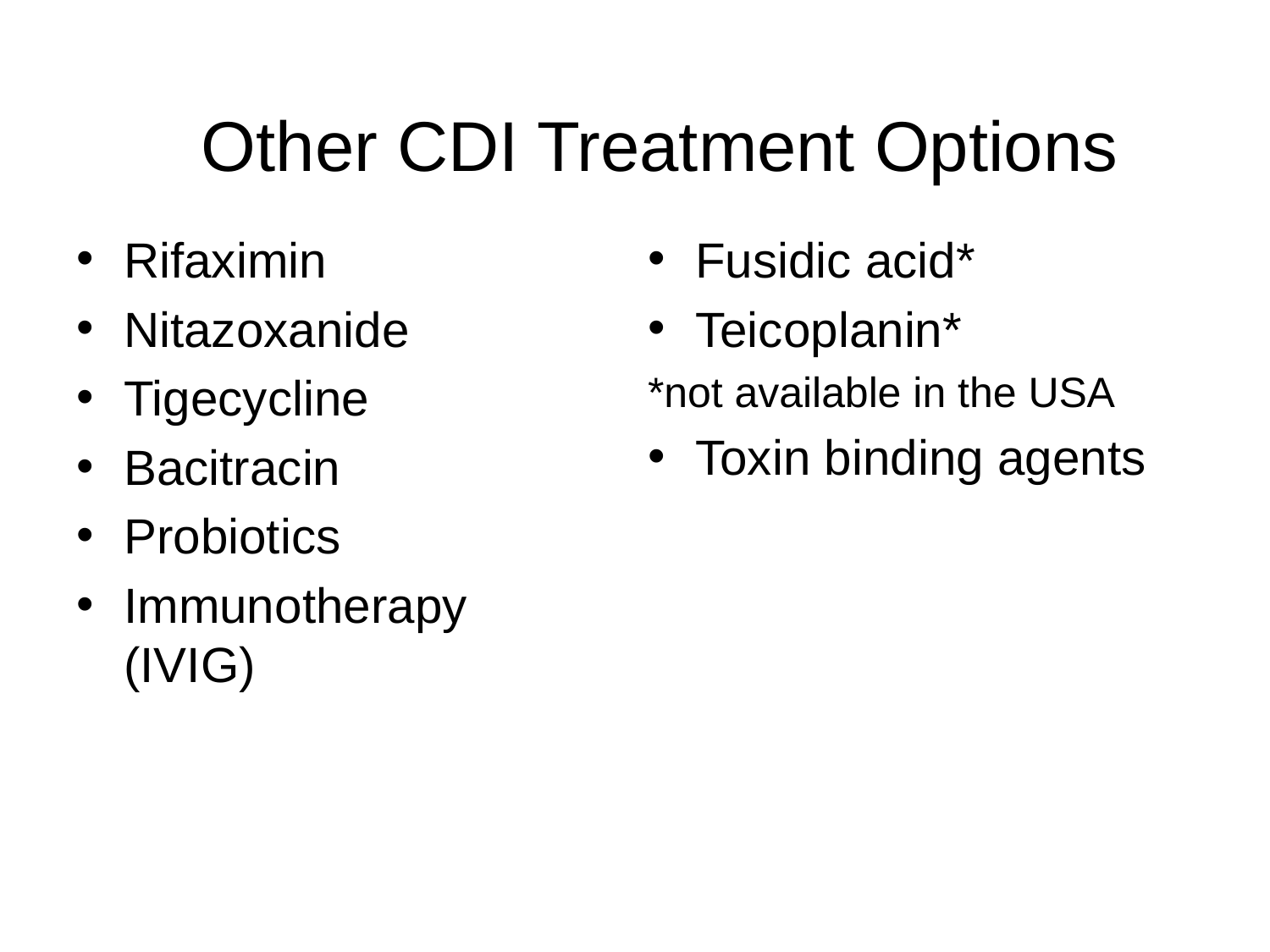

# Other CDI Treatment Options
Rifaximin
Nitazoxanide
Tigecycline
Bacitracin
Probiotics
Immunotherapy (IVIG)

Fusidic acid*
Teicoplanin*
*not available in the USA
Toxin binding agents